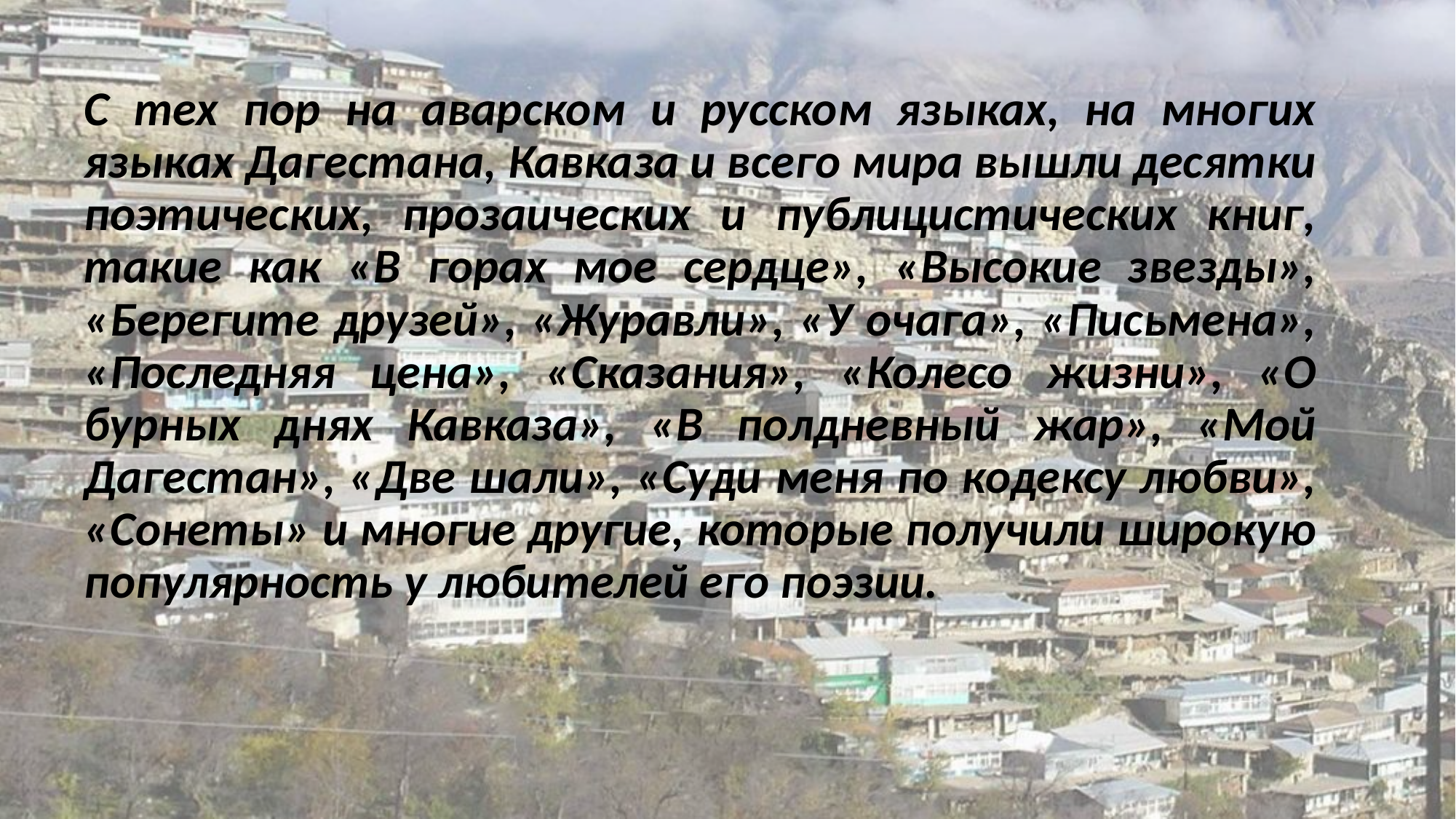

С тех пор на аварском и русском языках, на многих языках Дагестана, Кавказа и всего мира вышли десятки поэтических, прозаических и публицистических книг, такие как «В горах мое сердце», «Высокие звезды», «Берегите друзей», «Журавли», «У очага», «Письмена», «Последняя цена», «Сказания», «Колесо жизни», «О бурных днях Кавказа», «В полдневный жар», «Мой Дагестан», «Две шали», «Суди меня по кодексу любви», «Сонеты» и многие другие, которые получили широкую популярность у любителей его поэзии.